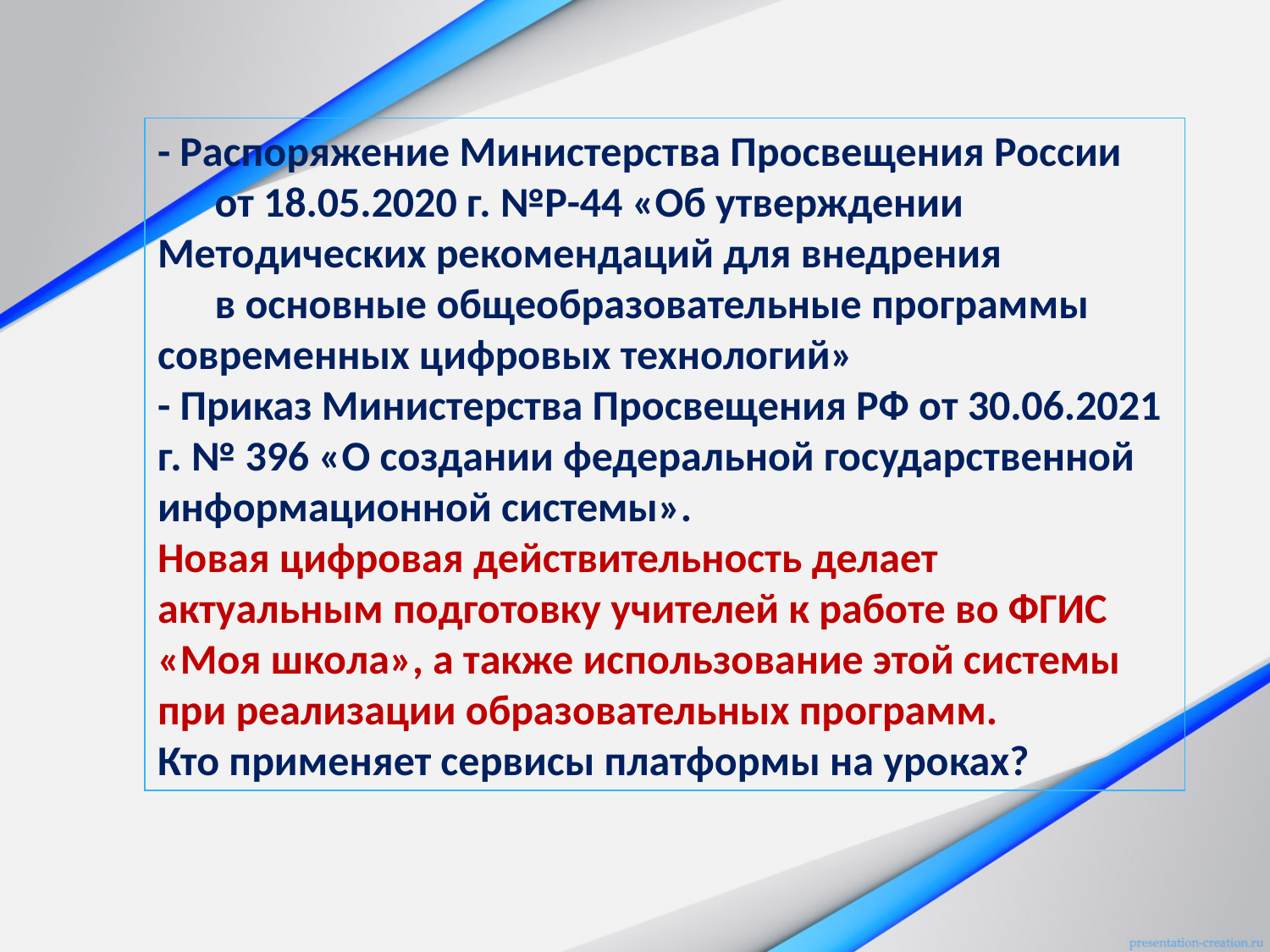

проекта «Школа Минпросвещения России»
проекта «Школа Минпросвещения России»
#
- Распоряжение Министерства Просвещения России            от 18.05.2020 г. №Р-44 «Об утверждении Методических рекомендаций для внедрения                        в основные общеобразовательные программы современных цифровых технологий»
- Приказ Министерства Просвещения РФ от 30.06.2021 г. № 396 «О создании федеральной государственной информационной системы».
Новая цифровая действительность делает актуальным подготовку учителей к работе во ФГИС «Моя школа», а также использование этой системы при реализации образовательных программ.
Кто применяет сервисы платформы на уроках?